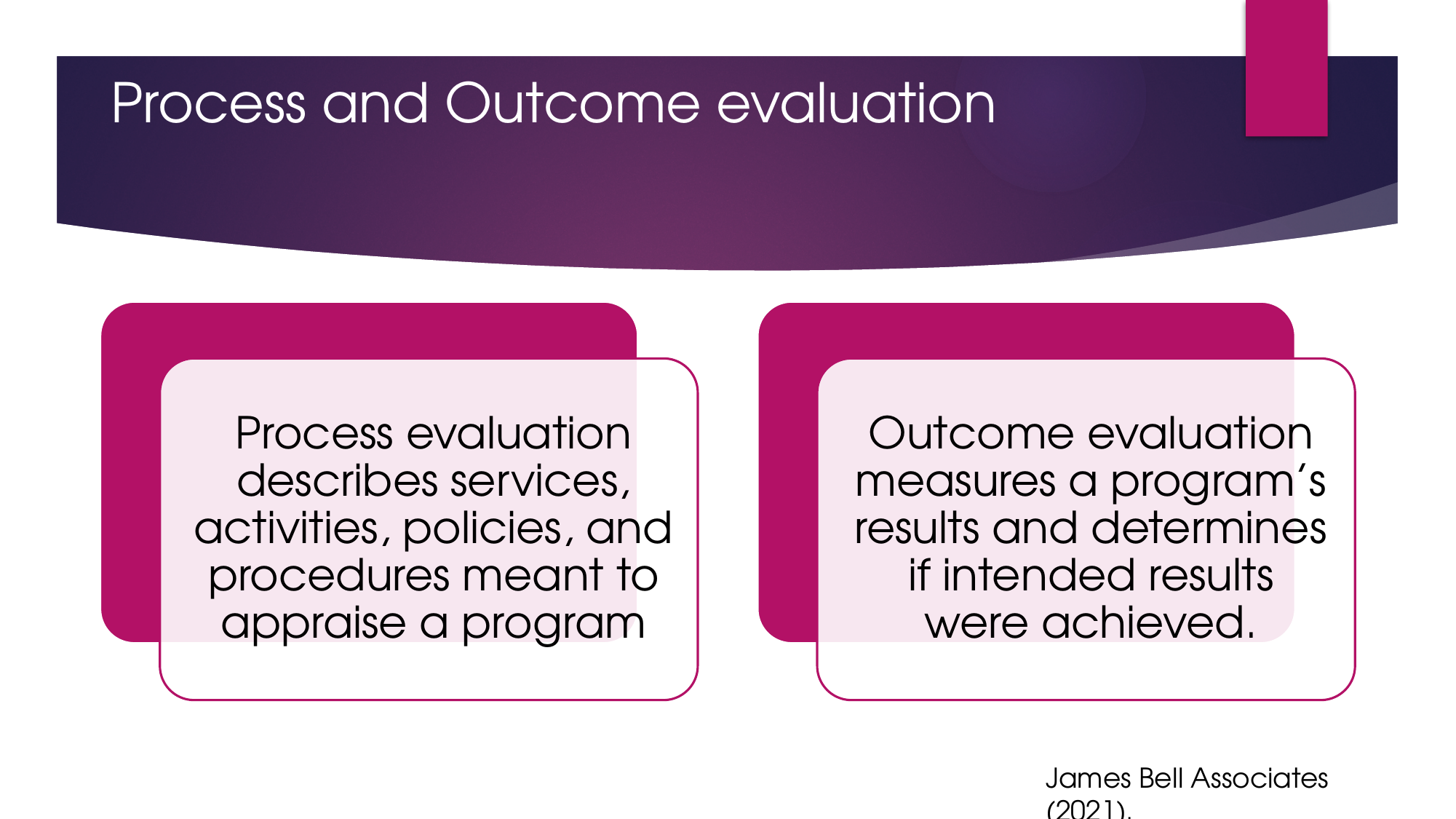

# Process and Outcome evaluation
Process evaluation describes services, activities, policies, and procedures meant to appraise a program
Outcome evaluation measures a program’s results and determines if intended results were achieved.
James Bell Associates (2021).